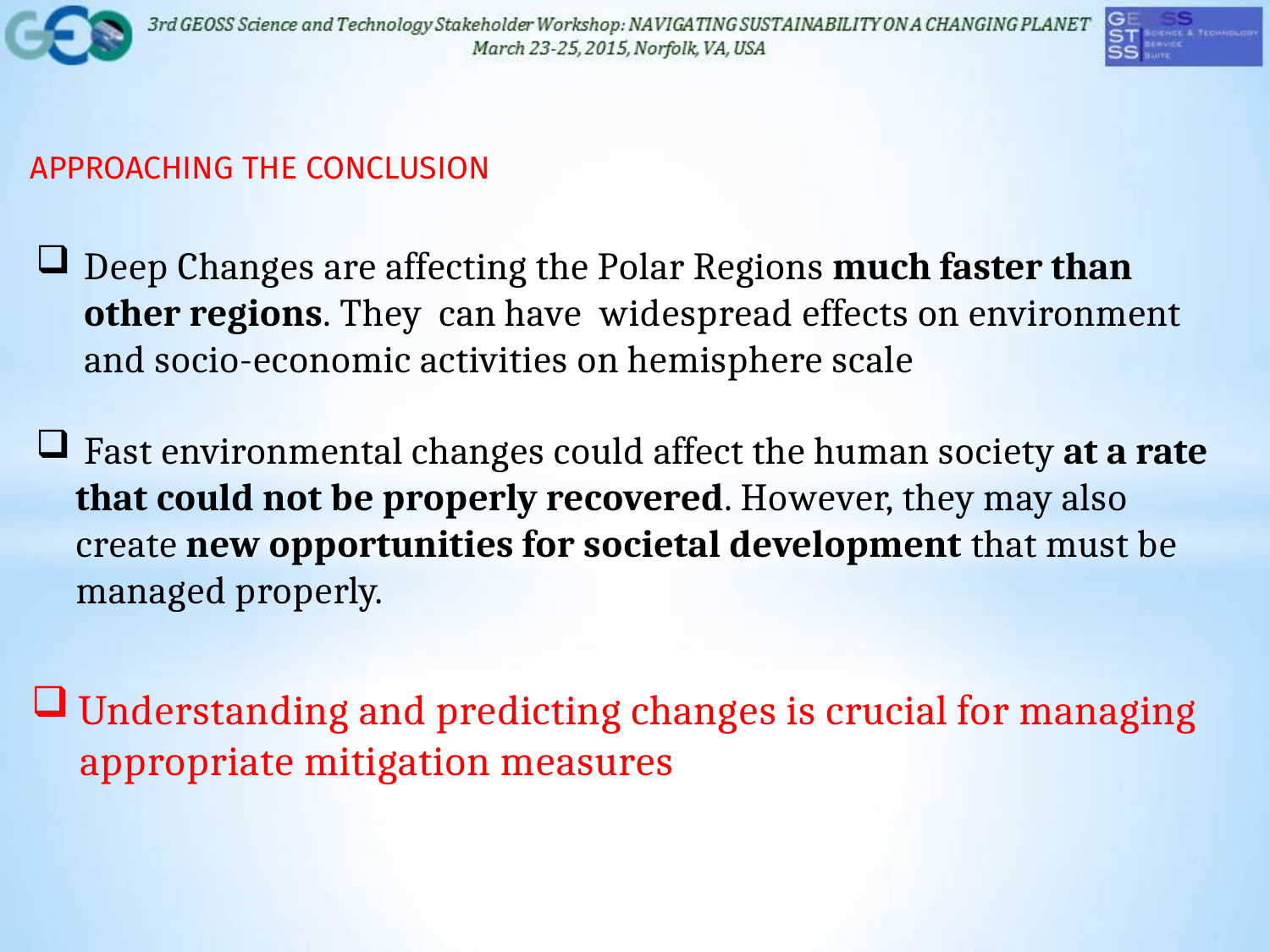

APPROACHING THE CONCLUSION
Deep Changes are affecting the Polar Regions much faster than other regions. They  can have  widespread effects on environment and socio-economic activities on hemisphere scale
 Fast environmental changes could affect the human society at a rate that could not be properly recovered. However, they may also create new opportunities for societal development that must be managed properly.
Understanding and predicting changes is crucial for managing appropriate mitigation measures